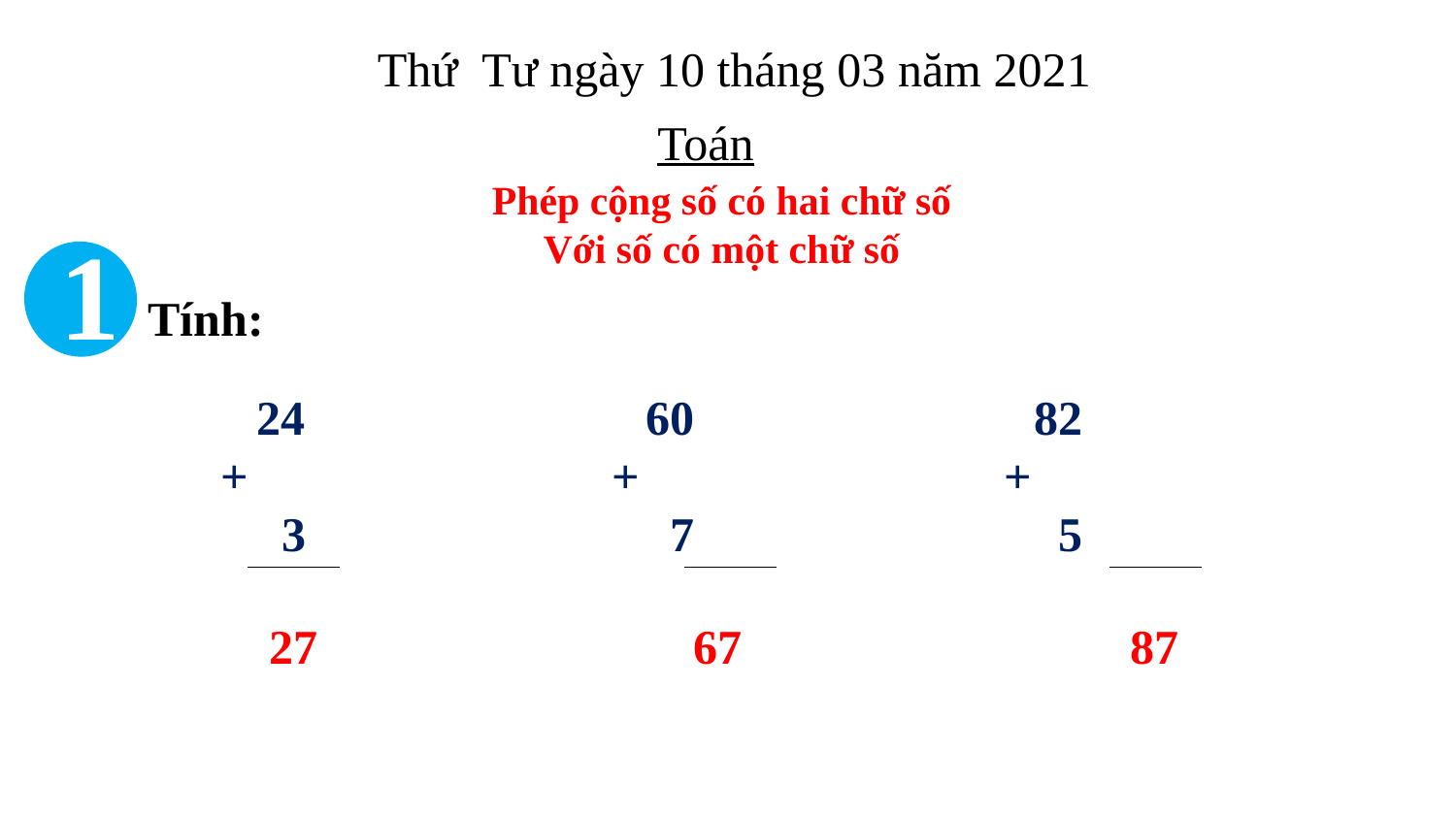

Thứ  Tư ngày 10 tháng 03 năm 2021
Toán

Phép cộng số có hai chữ số
Với số có một chữ số

1

Tính:
        24                            60                            82
     +                              +                              +
          3                              7                              5

27
67
87